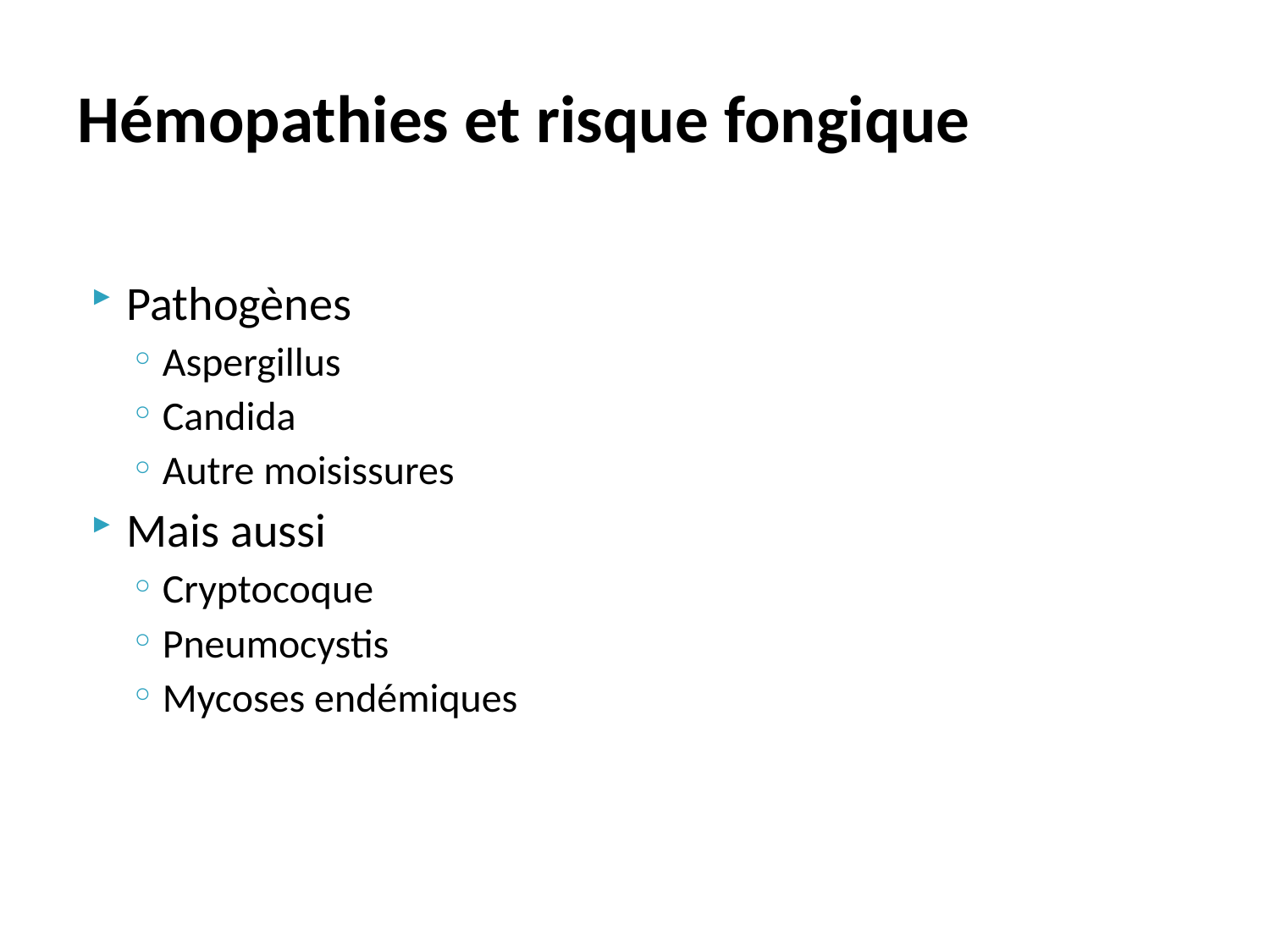

# Hémopathies et risque fongique
Pathogènes
Aspergillus
Candida
Autre moisissures
Mais aussi
Cryptocoque
Pneumocystis
Mycoses endémiques